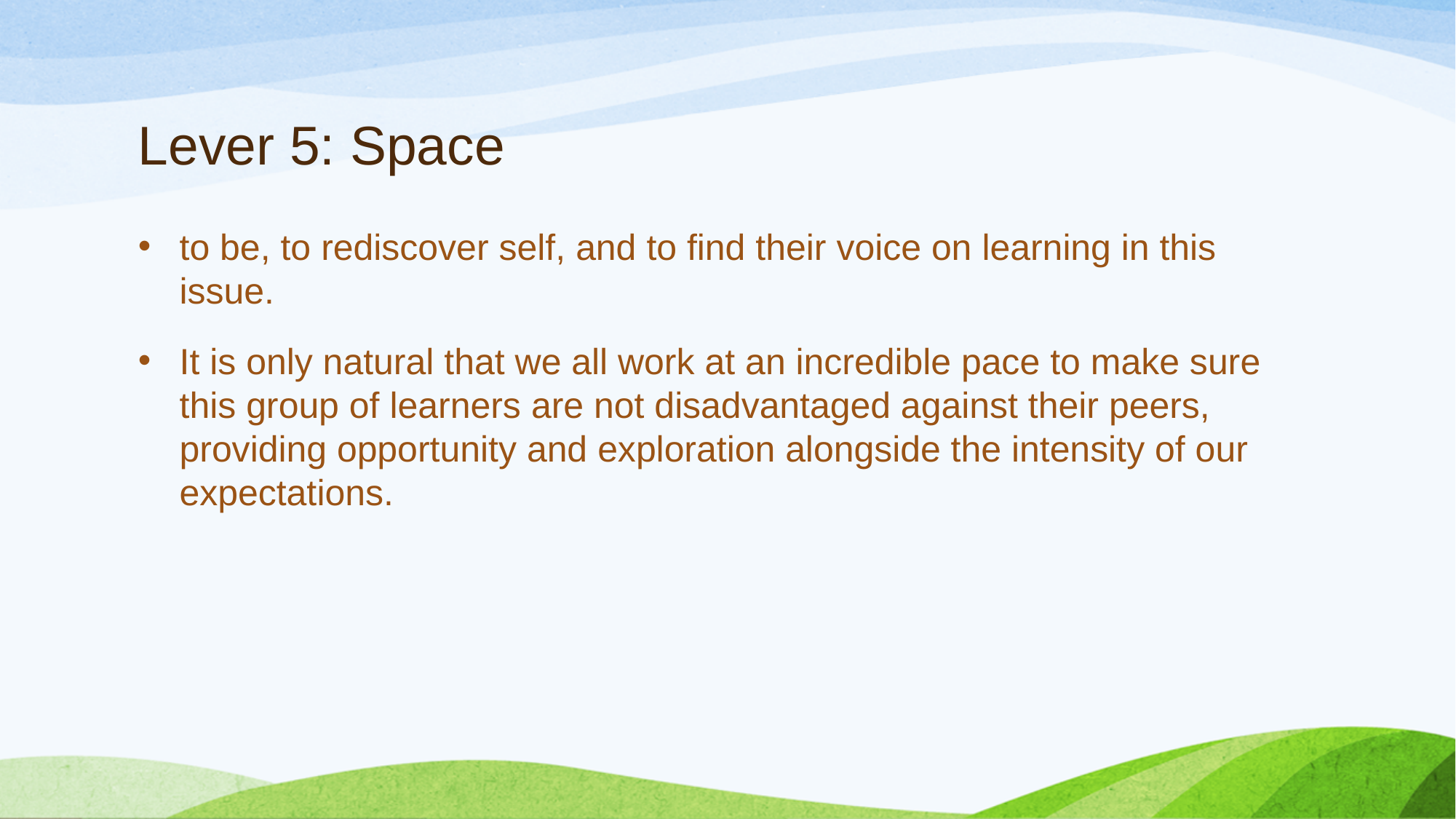

# Lever 5: Space
to be, to rediscover self, and to find their voice on learning in this issue.
It is only natural that we all work at an incredible pace to make sure this group of learners are not disadvantaged against their peers, providing opportunity and exploration alongside the intensity of our expectations.